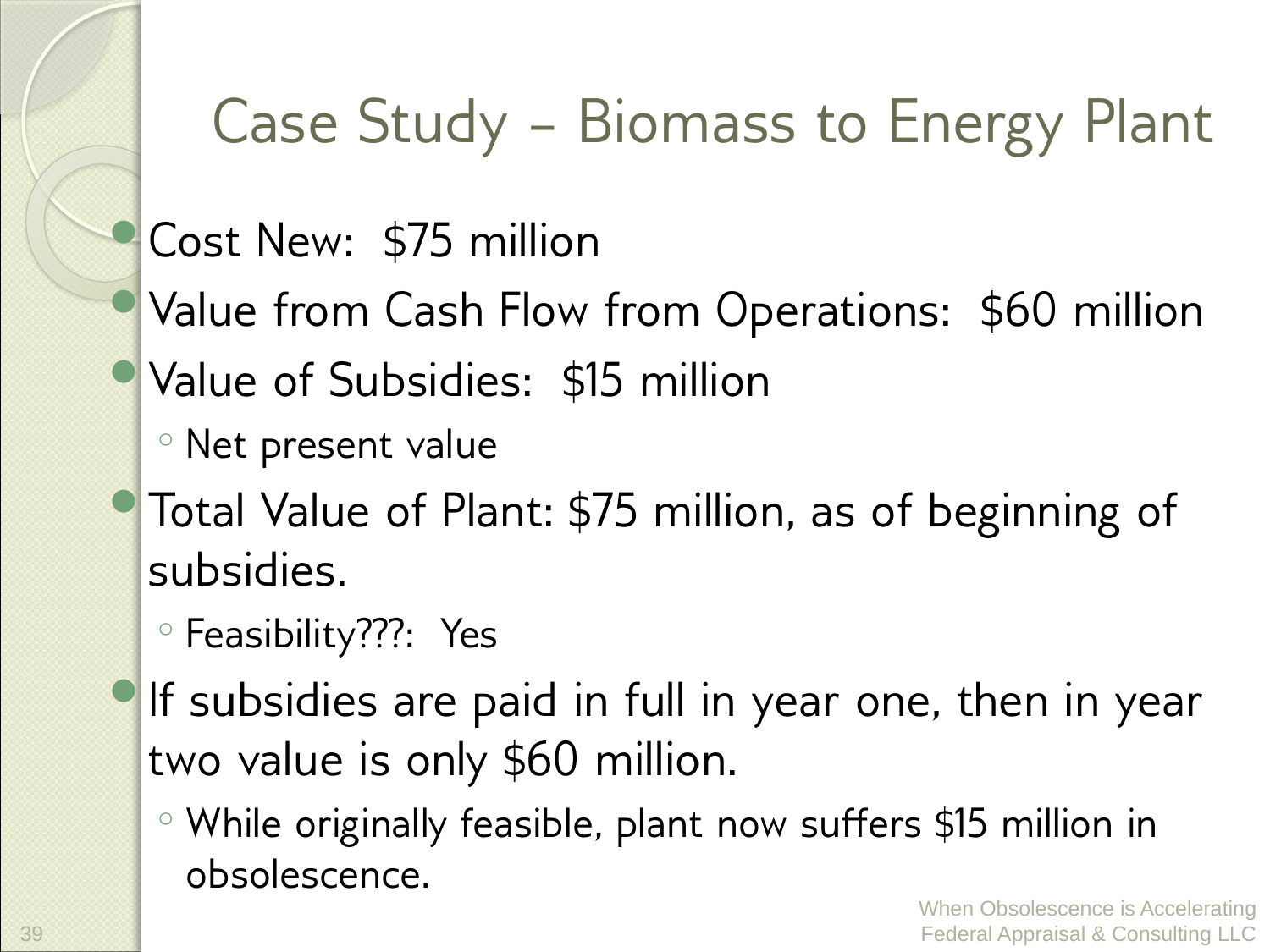

# Case Study – Biomass to Energy Plant
Cost New:  $75 million
Value from Cash Flow from Operations:  $60 million
Value of Subsidies:  $15 million
Net present value
Total Value of Plant: $75 million, as of beginning of subsidies.
Feasibility???:  Yes
If subsidies are paid in full in year one, then in year two value is only $60 million.
While originally feasible, plant now suffers $15 million in obsolescence.
39
When Obsolescence is Accelerating Federal Appraisal & Consulting LLC